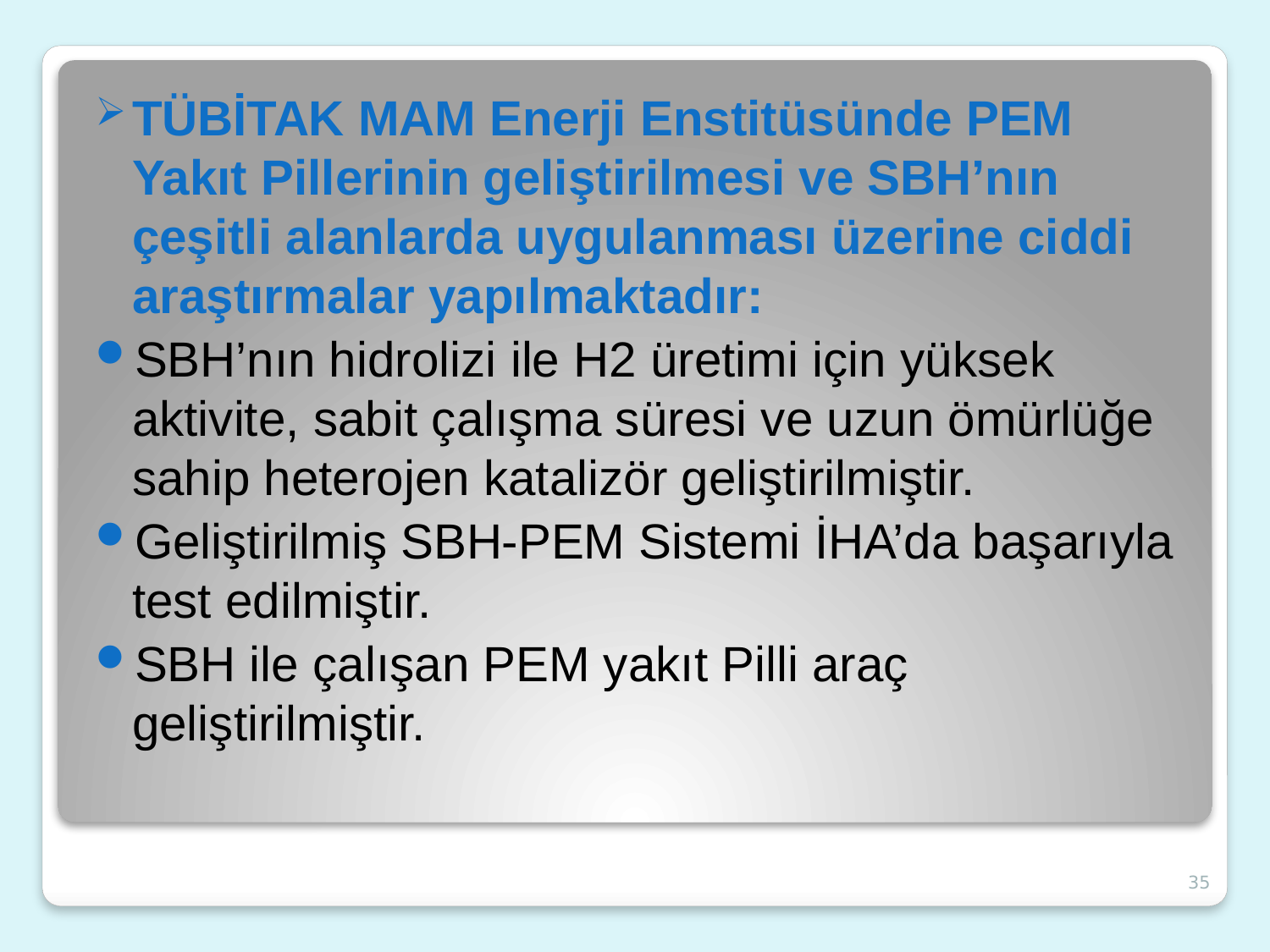

TÜBİTAK MAM Enerji Enstitüsünde PEM Yakıt Pillerinin geliştirilmesi ve SBH’nın çeşitli alanlarda uygulanması üzerine ciddi araştırmalar yapılmaktadır:
SBH’nın hidrolizi ile H2 üretimi için yüksek aktivite, sabit çalışma süresi ve uzun ömürlüğe   sahip heterojen katalizör geliştirilmiştir.
Geliştirilmiş SBH-PEM Sistemi İHA’da başarıyla test edilmiştir.
SBH ile çalışan PEM yakıt Pilli araç geliştirilmiştir.

35